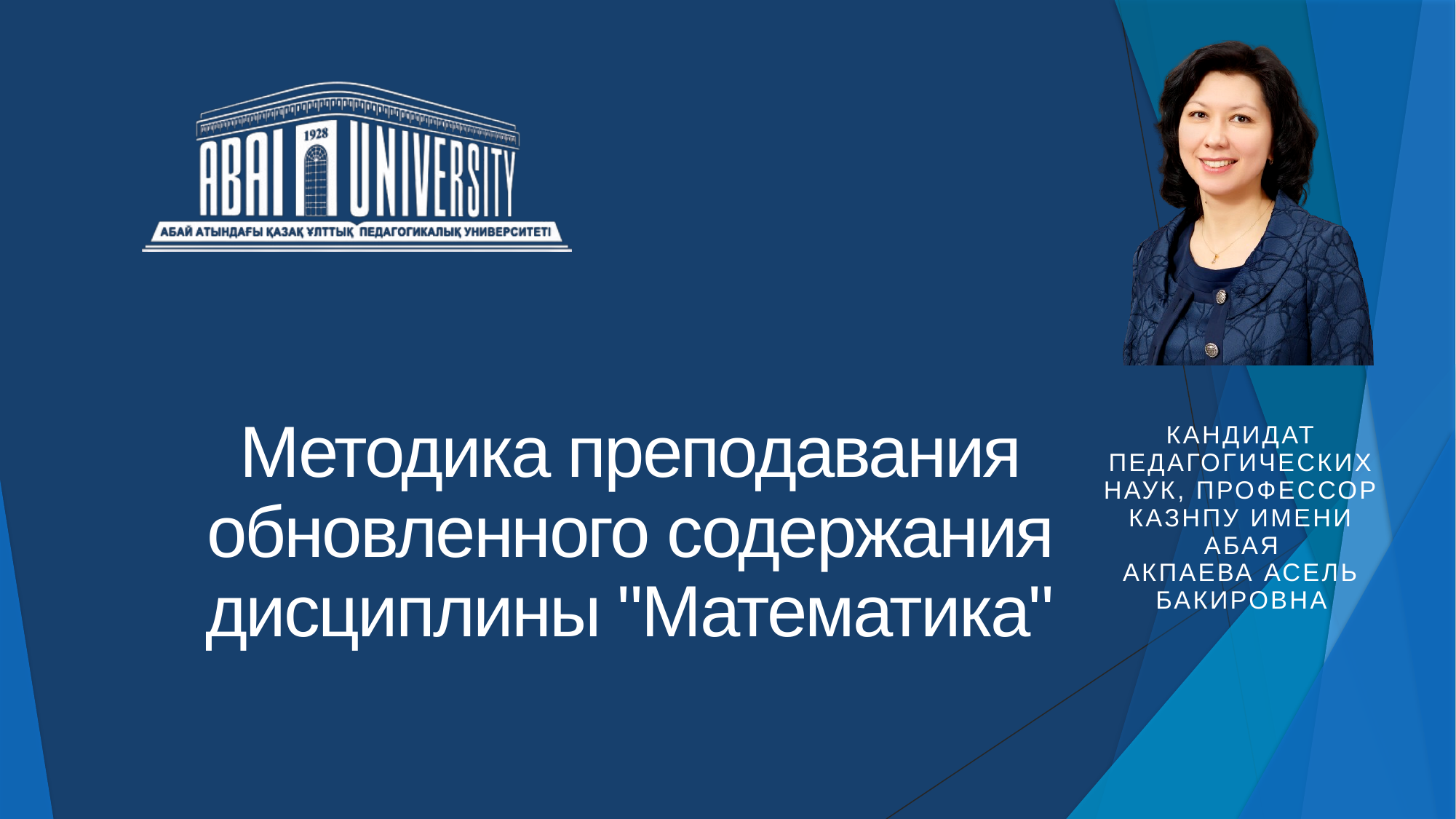

КАНДИДАТ ПЕДАГОГИЧЕСКИХ НАУК, ПРОФЕССОР КАЗНПУ ИМЕНИ АБАЯ
АКПАЕВА АСЕЛЬ БАКИРОВНА
Методика преподавания обновленного содержания дисциплины "Математика"